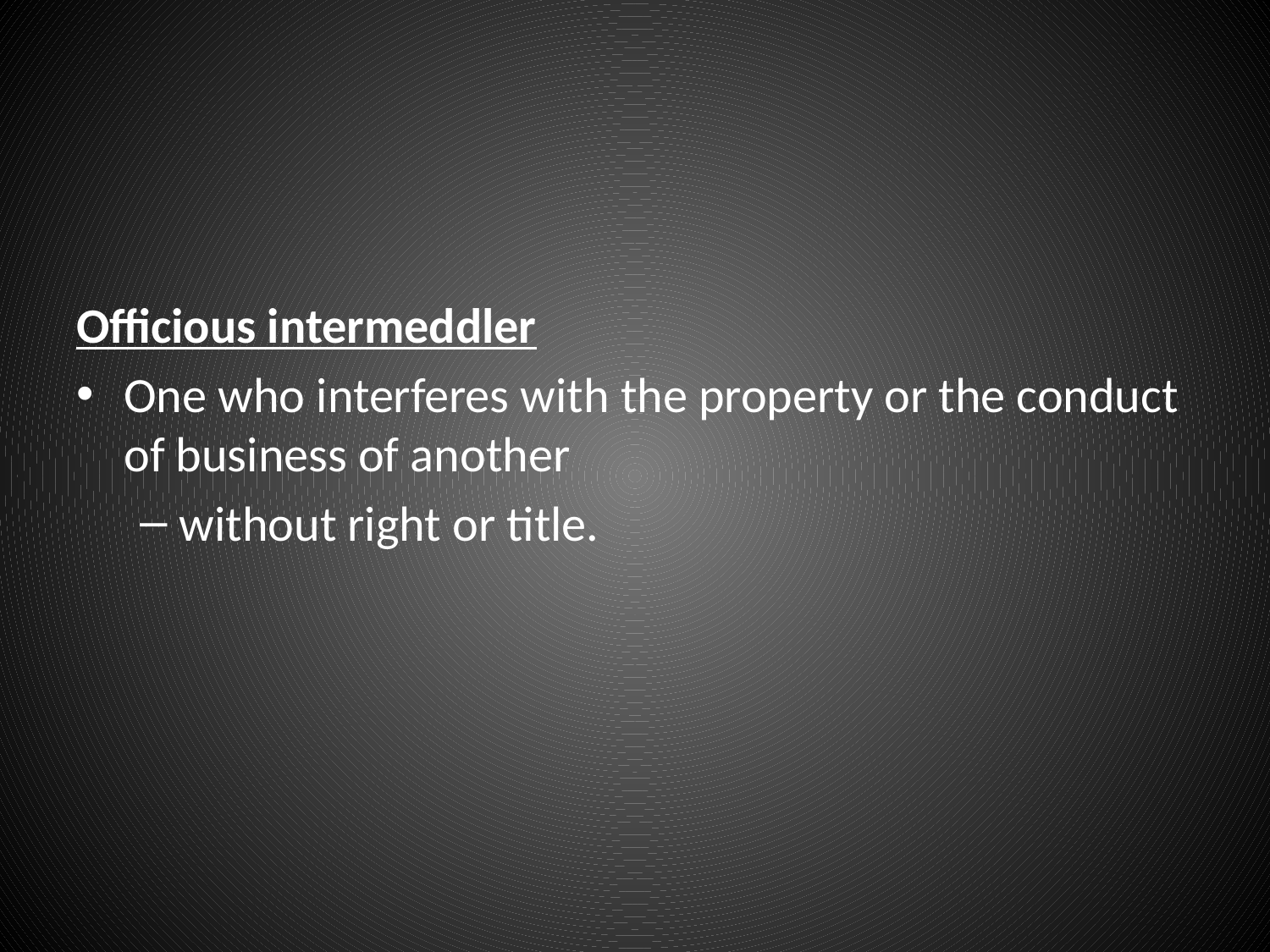

#
Officious intermeddler
One who interferes with the property or the conduct of business of another
without right or title.